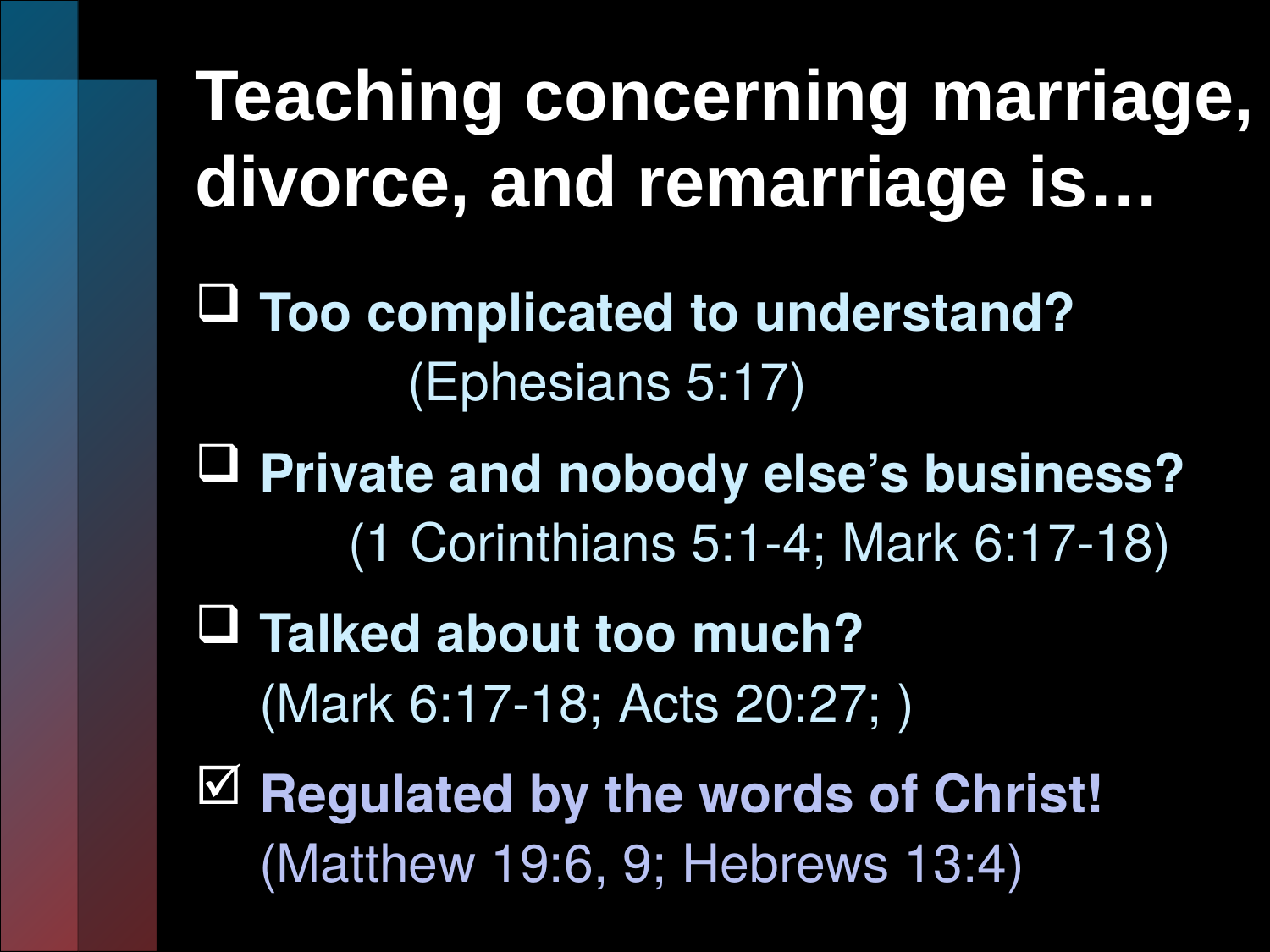

# Teaching concerning marriage, divorce, and remarriage is…
Too complicated to understand?                      (Ephesians 5:17)
Private and nobody else’s business?          (1 Corinthians 5:1-4; Mark 6:17-18)
Talked about too much?                          (Mark 6:17-18; Acts 20:27; )
Regulated by the words of Christ!     (Matthew 19:6, 9; Hebrews 13:4)